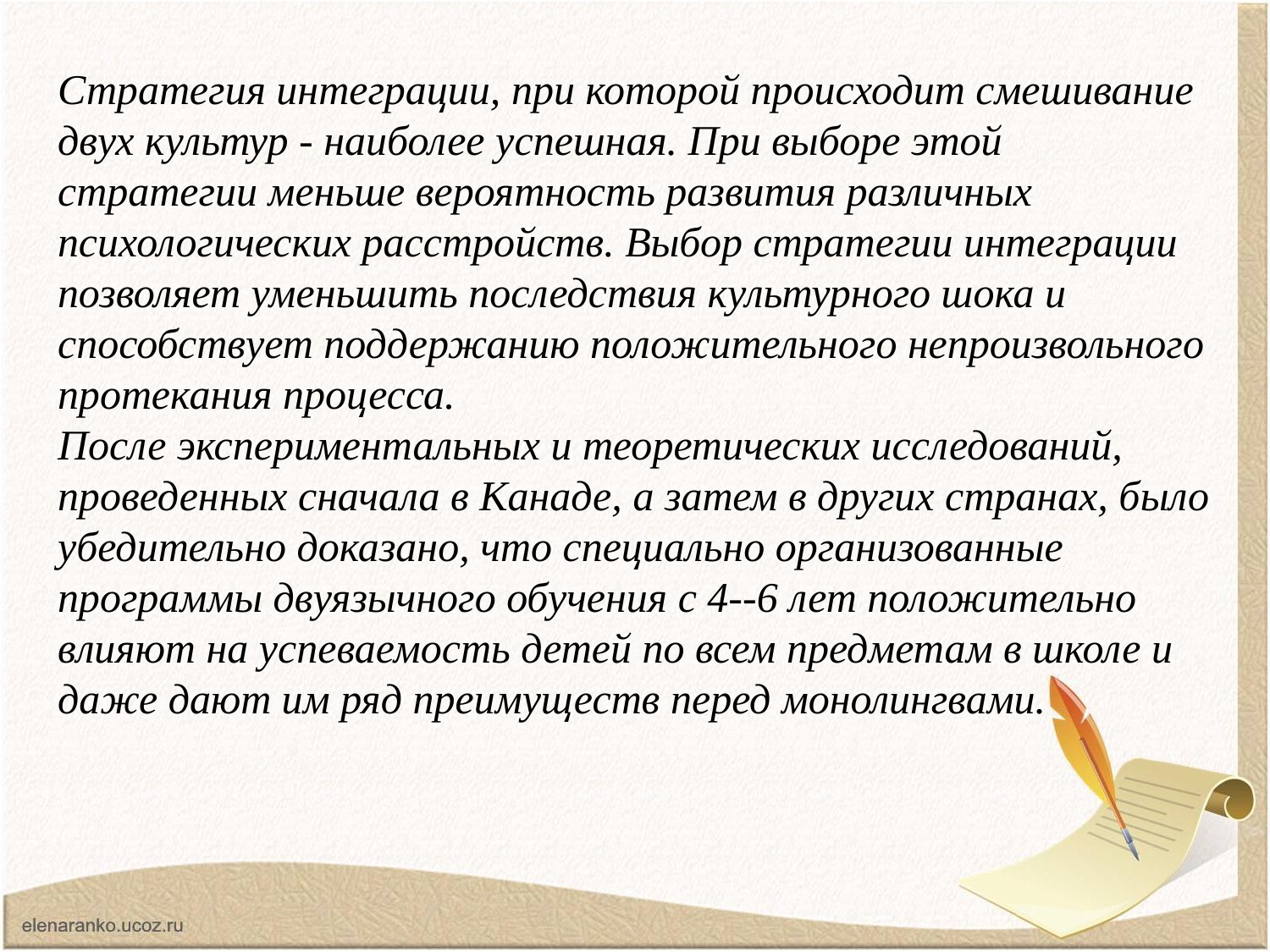

Стратегия интеграции, при которой происходит смешивание двух культур - наиболее успешная. При выборе этой стратегии меньше вероятность развития различных психологических расстройств. Выбор стратегии интеграции позволяет уменьшить последствия культурного шока и способствует поддержанию положительного непроизвольного протекания процесса.
После экспериментальных и теоретических исследований, проведенных сначала в Канаде, а затем в других странах, было убедительно доказано, что специально организованные программы двуязычного обучения с 4--6 лет положительно влияют на успеваемость детей по всем предметам в школе и даже дают им ряд преимуществ перед монолингвами.